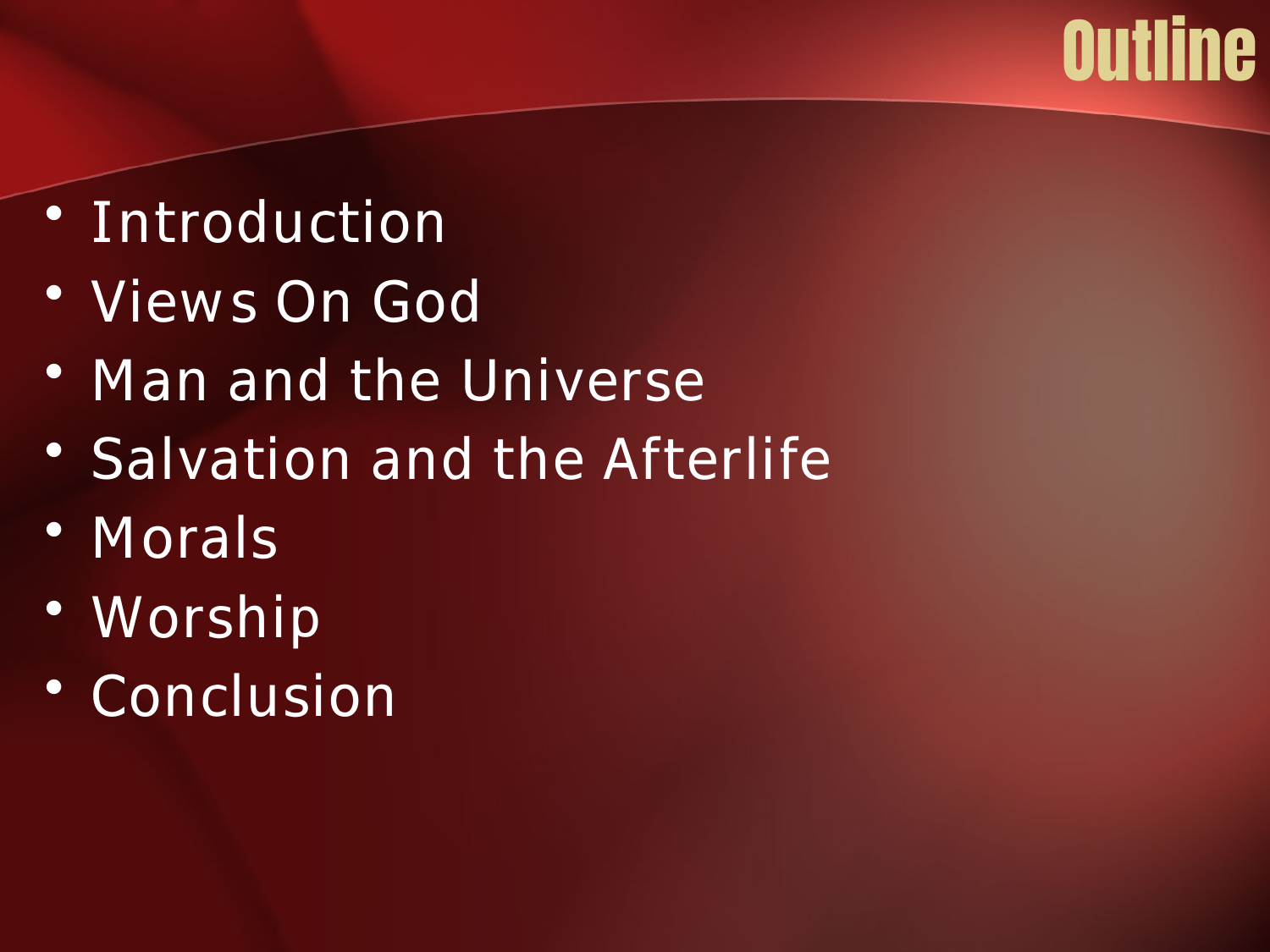

# Outline
Introduction
Views On God
Man and the Universe
Salvation and the Afterlife
Morals
Worship
Conclusion